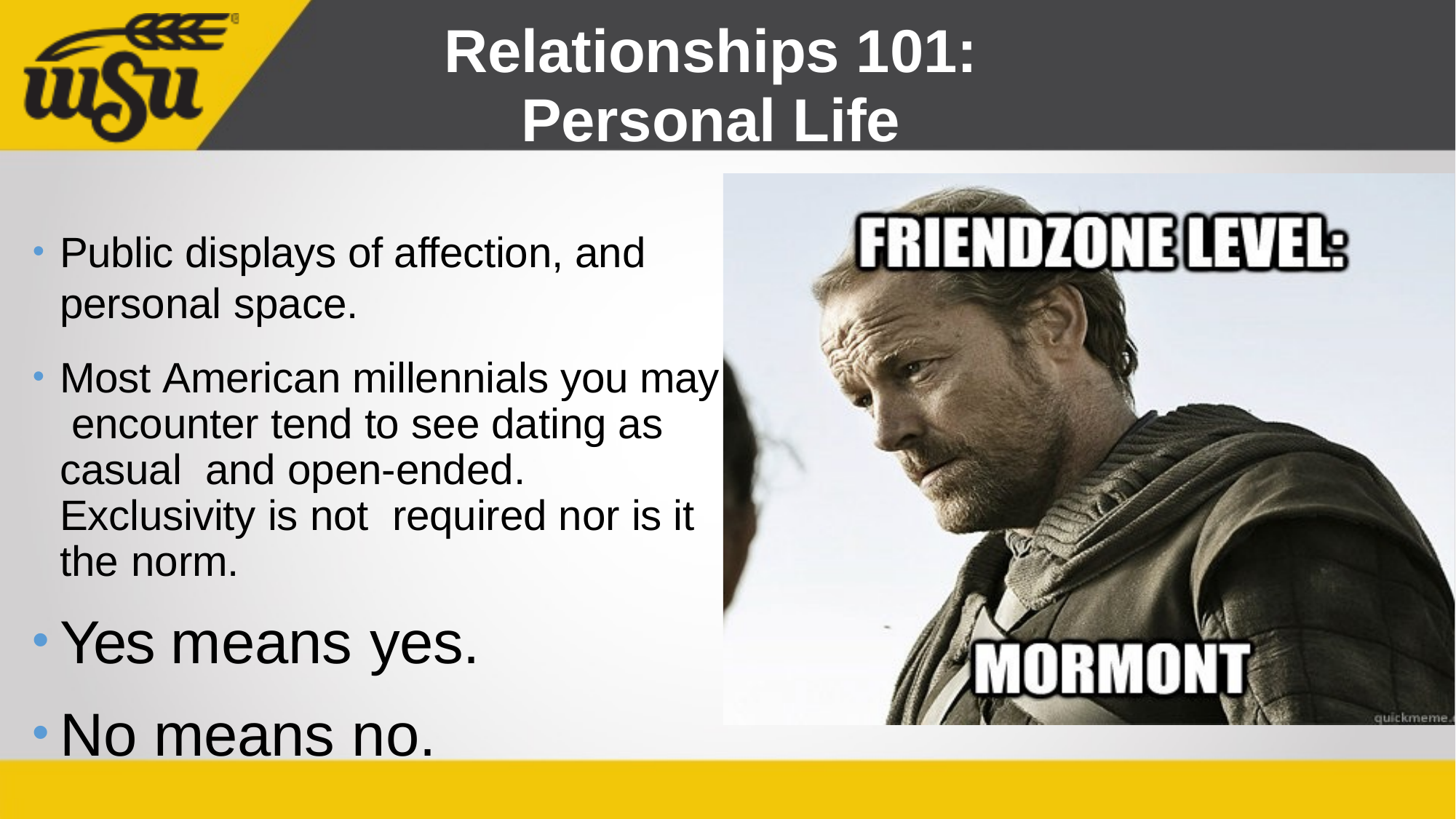

# Relationships 101:
Personal Life

Public displays of affection, and personal space.
Most American millennials you may  encounter tend to see dating as casual  and open-ended. Exclusivity is not  required nor is it the norm.
Yes means yes.
No means no.